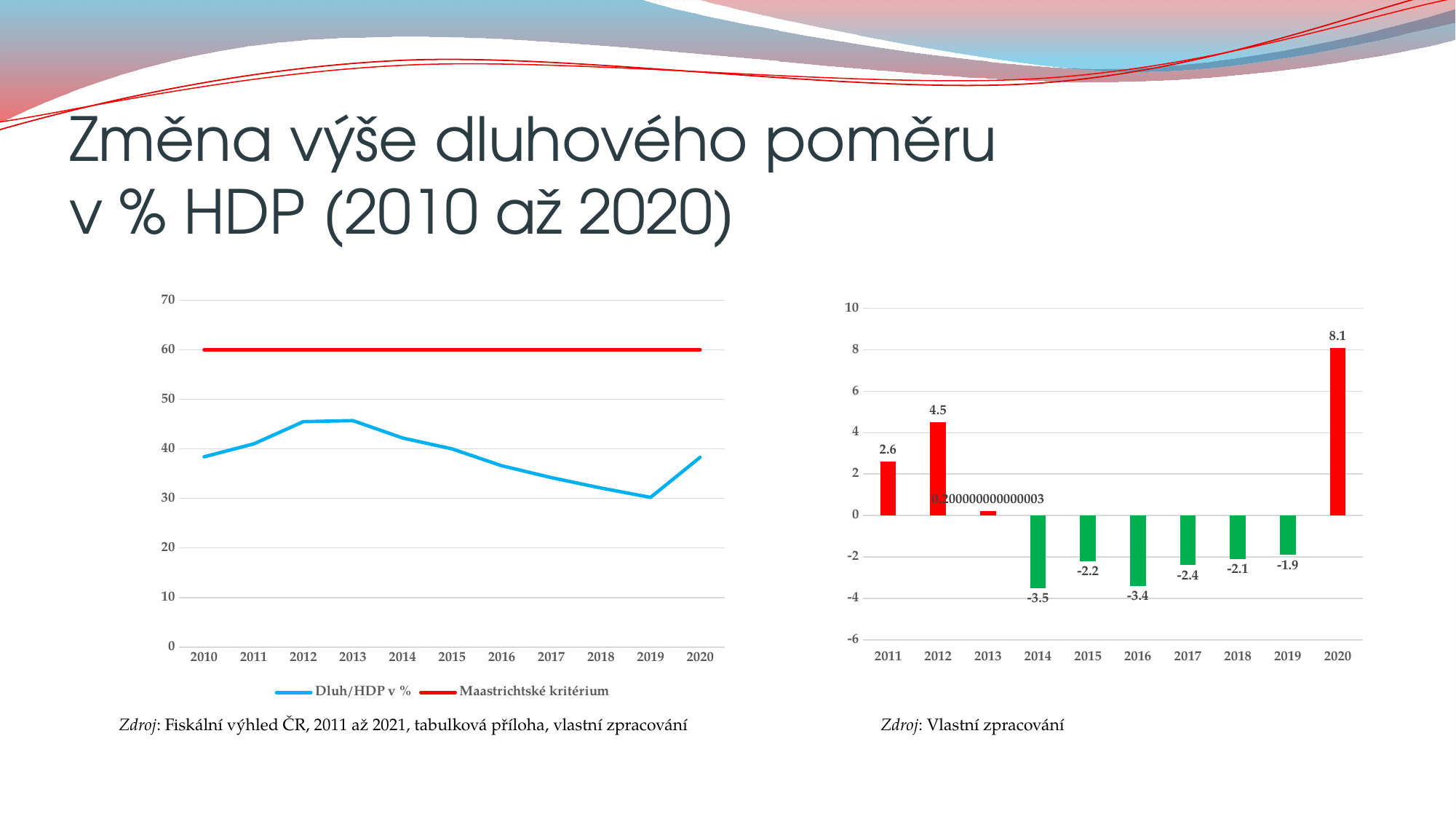

# Změna výše dluhového poměru v % HDP (2010 až 2020)

### Chart

| Category | Dluh/HDP v % | Maastrichtské kritérium |
|---|---|---|
| 2010 | 38.4 | 60.0 |
| 2011 | 41.0 | 60.0 |
| 2012 | 45.5 | 60.0 |
| 2013 | 45.7 | 60.0 |
| 2014 | 42.2 | 60.0 |
| 2015 | 40.0 | 60.0 |
| 2016 | 36.6 | 60.0 |
| 2017 | 34.2 | 60.0 |
| 2018 | 32.1 | 60.0 |
| 2019 | 30.2 | 60.0 |
| 2020 | 38.3 | 60.0 |

### Chart

| Category |  |
|---|---|
| 2011 | 2.6000000000000014 |
| 2012 | 4.5 |
| 2013 | 0.20000000000000284 |
| 2014 | -3.5 |
| 2015 | -2.200000000000003 |
| 2016 | -3.3999999999999986 |
| 2017 | -2.3999999999999986 |
| 2018 | -2.1000000000000014 |
| 2019 | -1.9000000000000021 |
| 2020 | 8.099999999999998 |
Zdroj: Fiskální výhled ČR, 2011 až 2021, tabulková příloha, vlastní zpracování

Zdroj: Vlastní zpracování